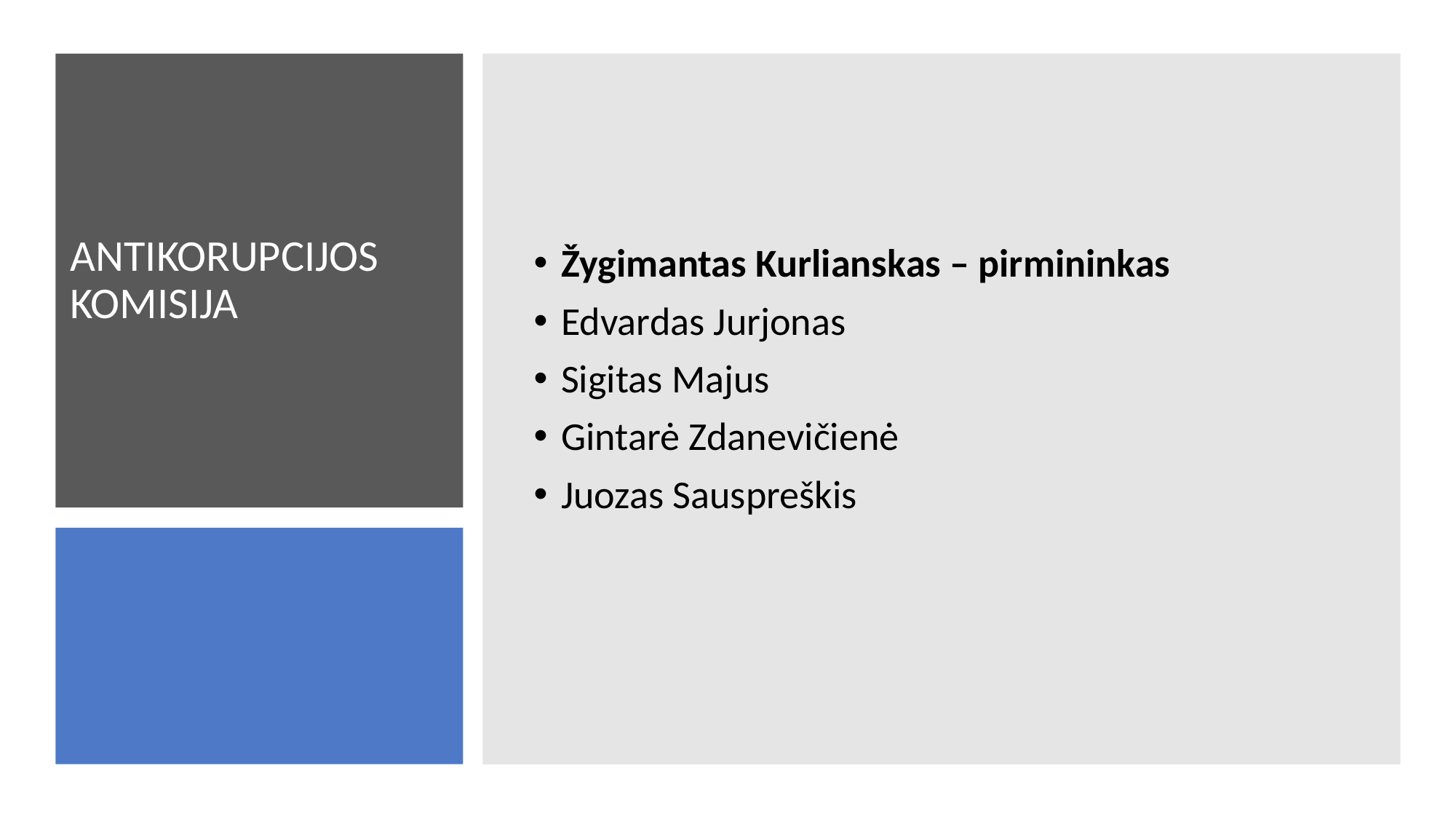

Žygimantas Kurlianskas – pirmininkas
Edvardas Jurjonas
Sigitas Majus
Gintarė Zdanevičienė
Juozas Sauspreškis

# ANTIKORUPCIJOS KOMISIJA